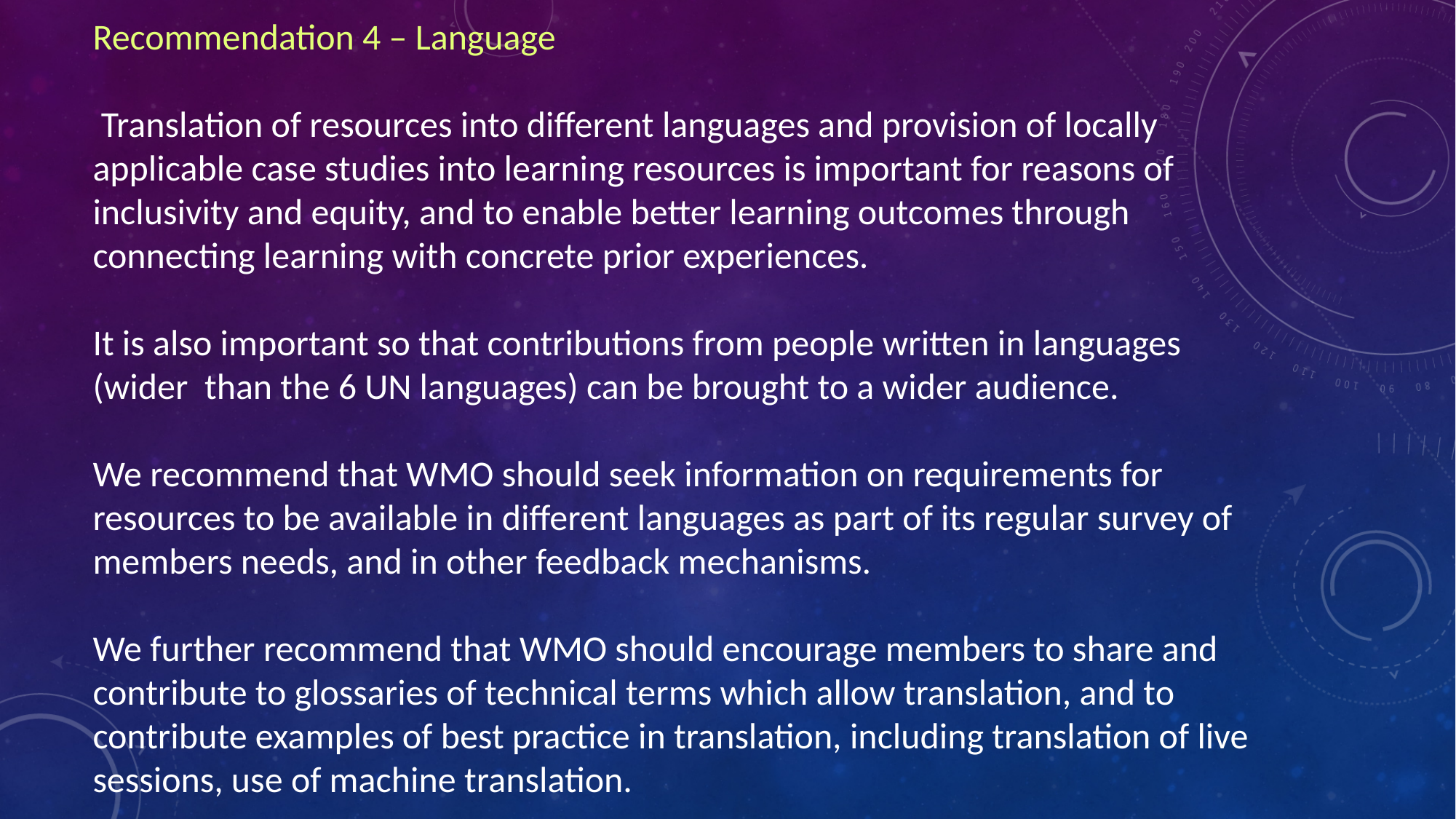

# Recommendation 4 – Language Translation of resources into different languages and provision of locally applicable case studies into learning resources is important for reasons of inclusivity and equity, and to enable better learning outcomes through connecting learning with concrete prior experiences. It is also important so that contributions from people written in languages (wider  than the 6 UN languages) can be brought to a wider audience. We recommend that WMO should seek information on requirements for resources to be available in different languages as part of its regular survey of members needs, and in other feedback mechanisms. We further recommend that WMO should encourage members to share and contribute to glossaries of technical terms which allow translation, and to contribute examples of best practice in translation, including translation of live sessions, use of machine translation.